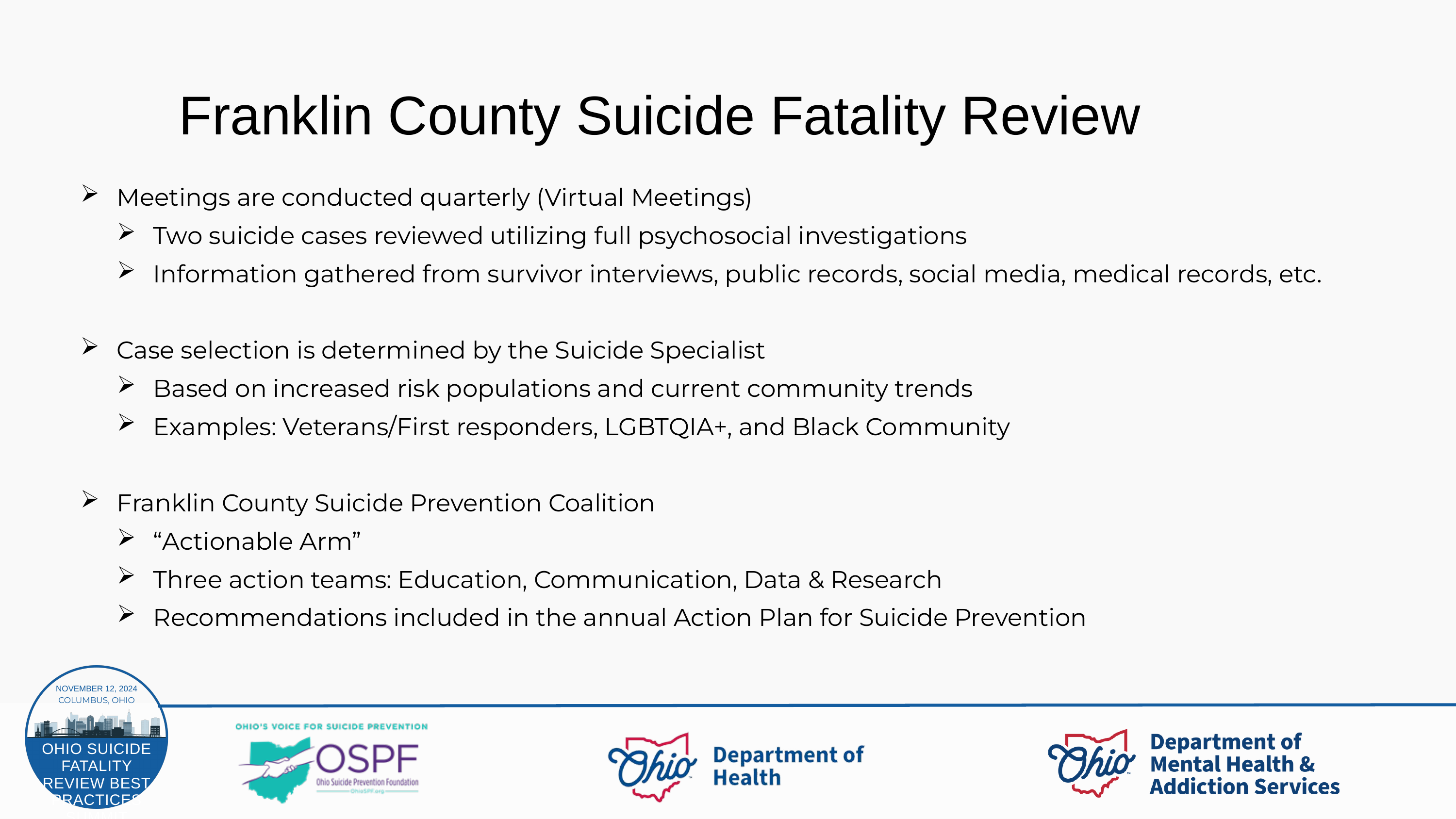

Franklin County Suicide Fatality Review
Meetings are conducted quarterly (Virtual Meetings)
Two suicide cases reviewed utilizing full psychosocial investigations
Information gathered from survivor interviews, public records, social media, medical records, etc.

Case selection is determined by the Suicide Specialist
Based on increased risk populations and current community trends
Examples: Veterans/First responders, LGBTQIA+, and Black Community

Franklin County Suicide Prevention Coalition
“Actionable Arm”
Three action teams: Education, Communication, Data & Research
Recommendations included in the annual Action Plan for Suicide Prevention

NOVEMBER 12, 2024
COLUMBUS, OHIO

OHIO SUICIDE FATALITY REVIEW BEST PRACTICES SUMMIT